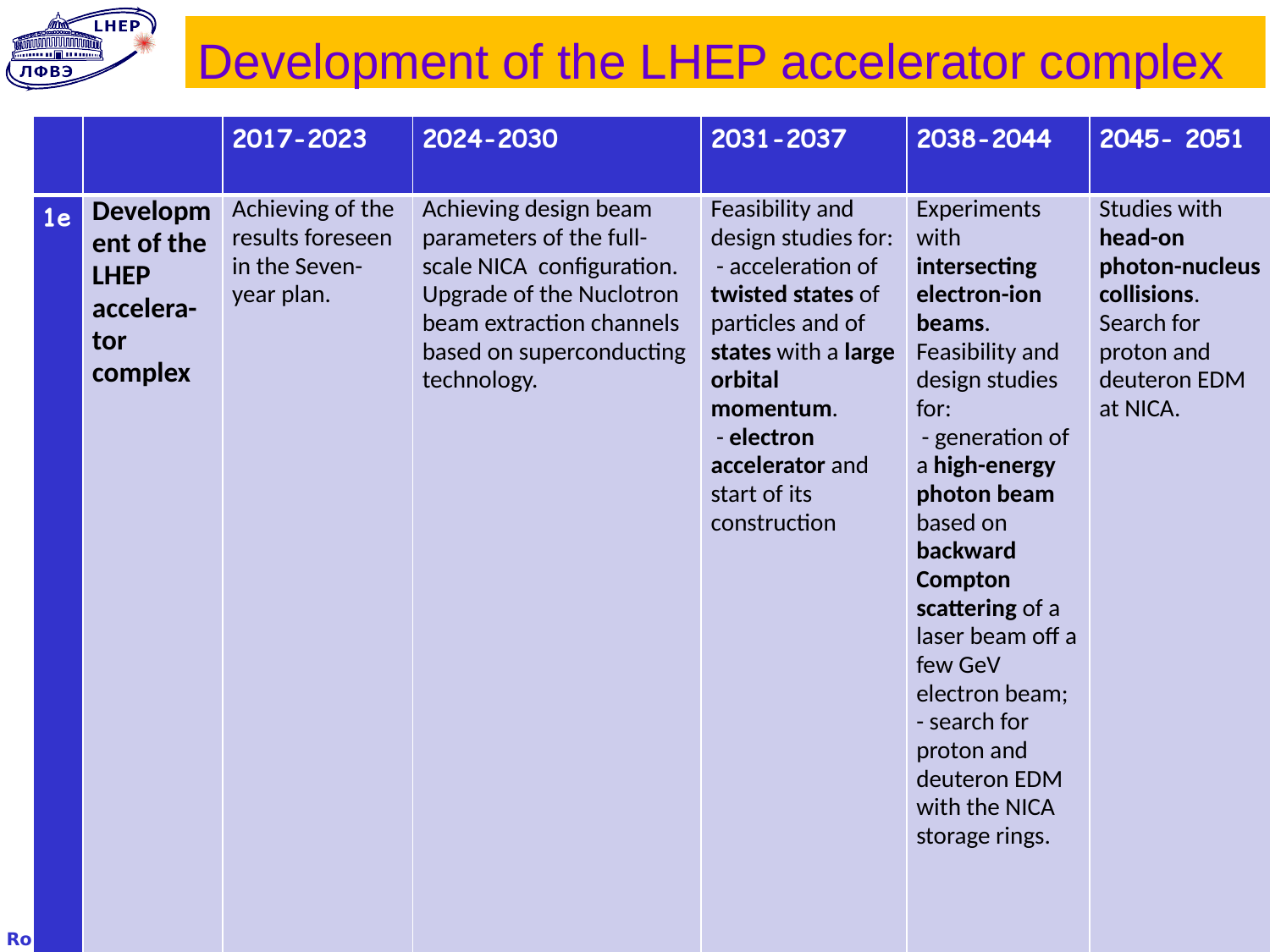

Development of the LHEP accelerator complex
|  |  | 2017-2023 | 2024-2030 | 2031-2037 | 2038-2044 | 2045- 2051 |
| --- | --- | --- | --- | --- | --- | --- |
| 1e | Development of the LHEP accelera-tor complex | Achieving of the results foreseen in the Seven-year plan. | Achieving design beam parameters of the full-scale NICA configuration. Upgrade of the Nuclotron beam extraction channels based on superconducting technology. | Feasibility and design studies for: - acceleration of twisted states of particles and of states with a large orbital momentum. - electron accelerator and start of its construction | Experiments with intersecting electron-ion beams. Feasibility and design studies for: - generation of a high-energy photon beam based on backward Compton scattering of a laser beam off a few GeV electron beam; - search for proton and deuteron EDM with the NICA storage rings. | Studies with head-on photon-nucleus collisions. Search for proton and deuteron EDM at NICA. |